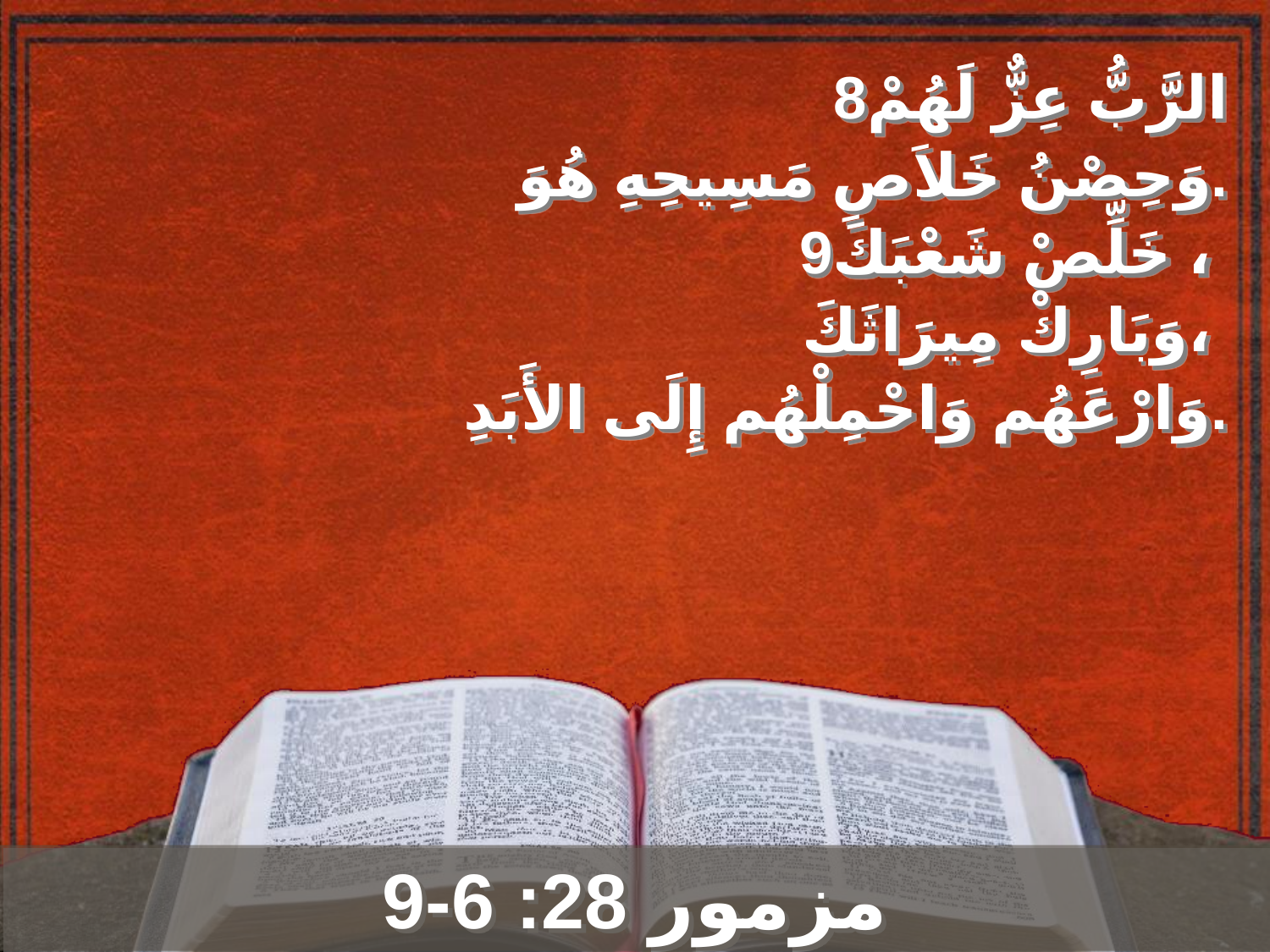

8الرَّبُّ عِزٌّ لَهُمْ
وَحِصْنُ خَلاَصِ مَسِيحِهِ هُوَ.
 9خَلِّصْ شَعْبَكَ ،
وَبَارِكْ مِيرَاثَكَ،
وَارْعَهُم وَاحْمِلْهُم إِلَى الأَبَدِ.
مزمور 28: 6-9